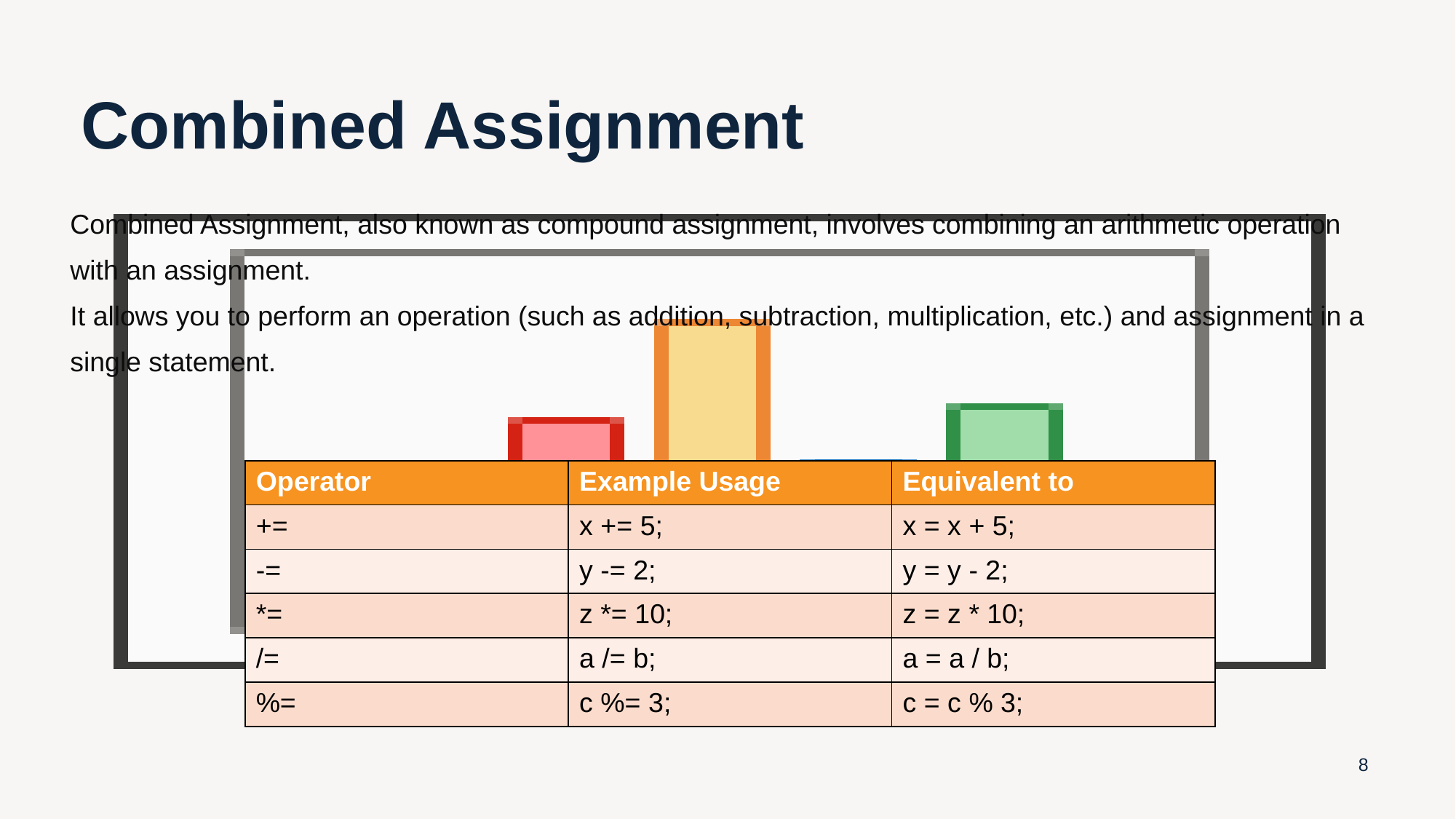

# Combined Assignment
Combined Assignment, also known as compound assignment, involves combining an arithmetic operation with an assignment.
It allows you to perform an operation (such as addition, subtraction, multiplication, etc.) and assignment in a single statement.
| Operator | Example Usage | Equivalent to |
| --- | --- | --- |
| += | x += 5; | x = x + 5; |
| -= | y -= 2; | y = y - 2; |
| \*= | z \*= 10; | z = z \* 10; |
| /= | a /= b; | a = a / b; |
| %= | c %= 3; | c = c % 3; |
8